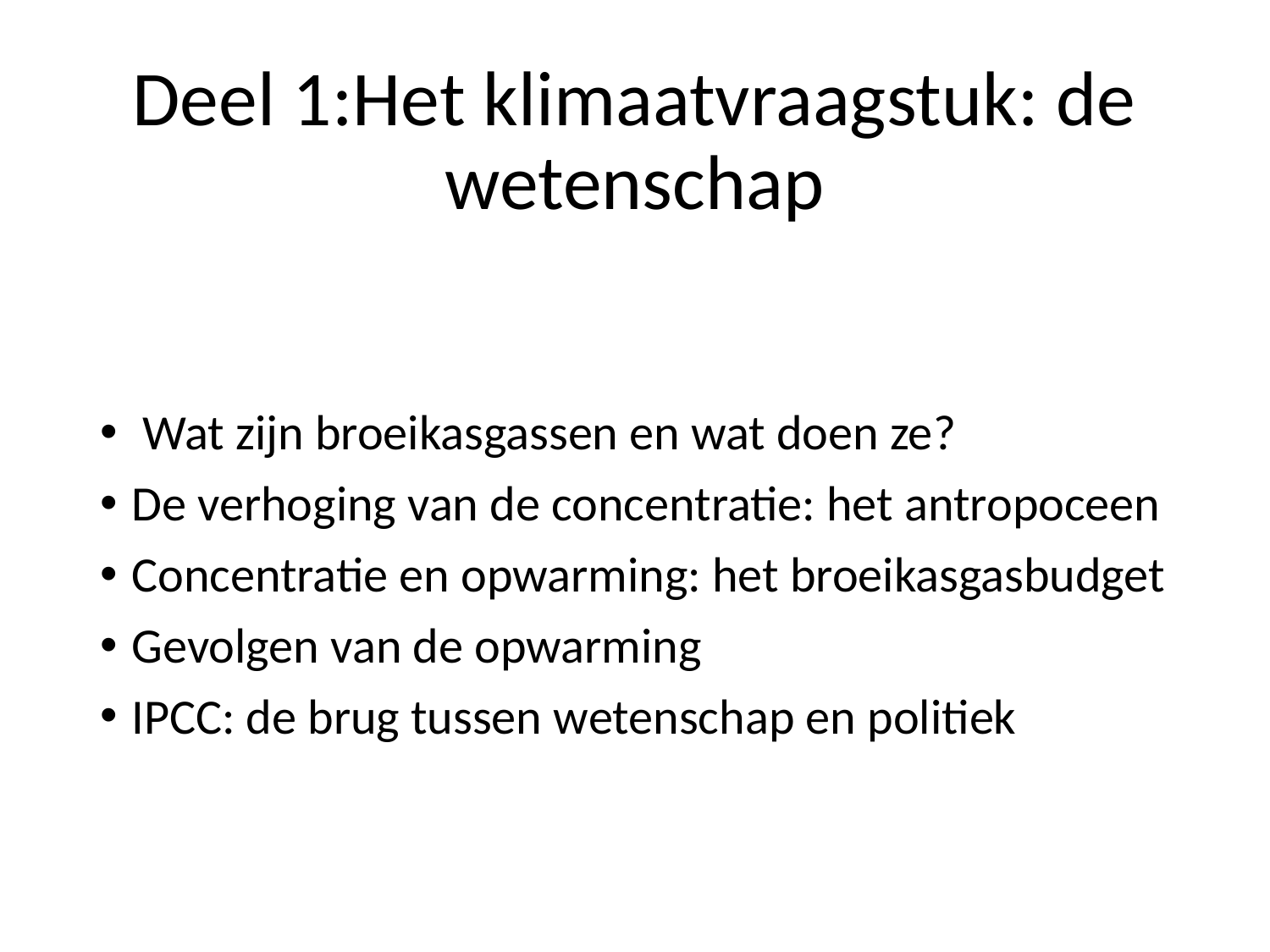

# Deel 1:Het klimaatvraagstuk: de wetenschap

 Wat zijn broeikasgassen en wat doen ze?
De verhoging van de concentratie: het antropoceen
Concentratie en opwarming: het broeikasgasbudget
Gevolgen van de opwarming
IPCC: de brug tussen wetenschap en politiek